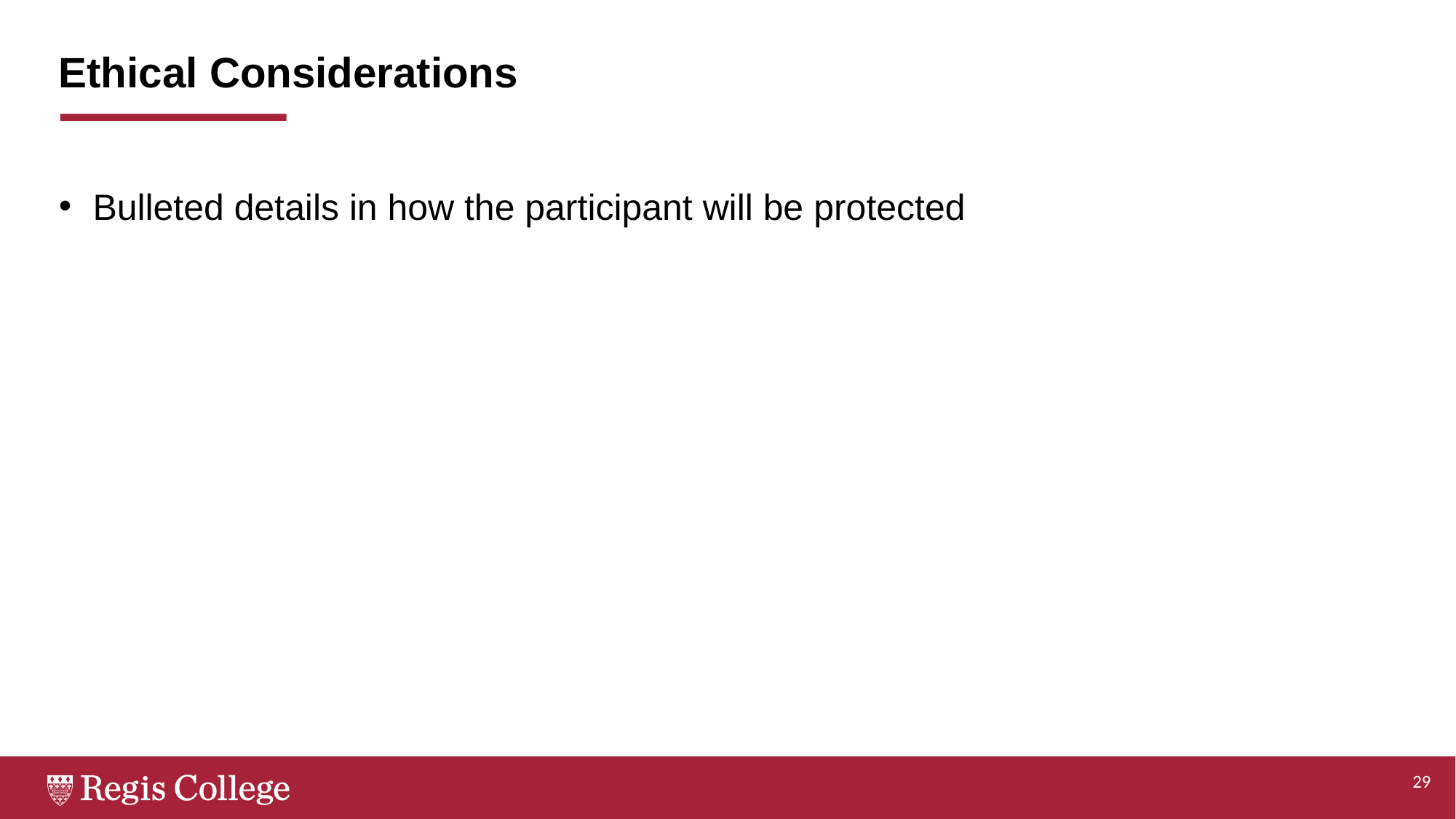

# Ethical Considerations

Bulleted details in how the participant will be protected
29